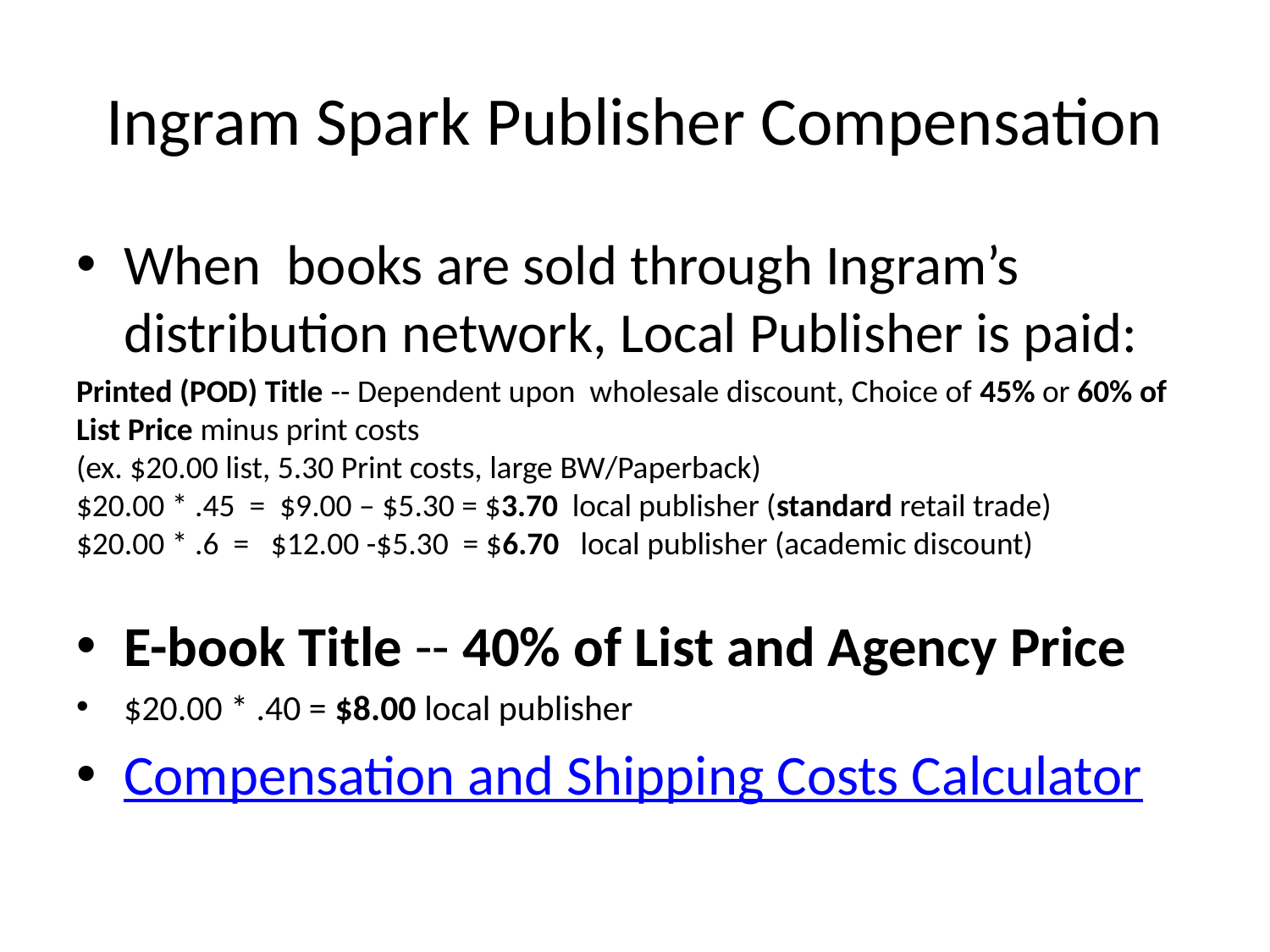

# Ingram Spark Publisher Compensation
When  books are sold through Ingram’s distribution network, Local Publisher is paid:
Printed (POD) Title -- Dependent upon  wholesale discount, Choice of 45% or 60% of List Price minus print costs
(ex. $20.00 list, 5.30 Print costs, large BW/Paperback)
$20.00 * .45  =  $9.00 – $5.30 = $3.70  local publisher (standard retail trade)
$20.00 * .6  =   $12.00 -$5.30  = $6.70   local publisher (academic discount)
E-book Title -- 40% of List and Agency Price
$20.00 * .40 = $8.00 local publisher
Compensation and Shipping Costs Calculator